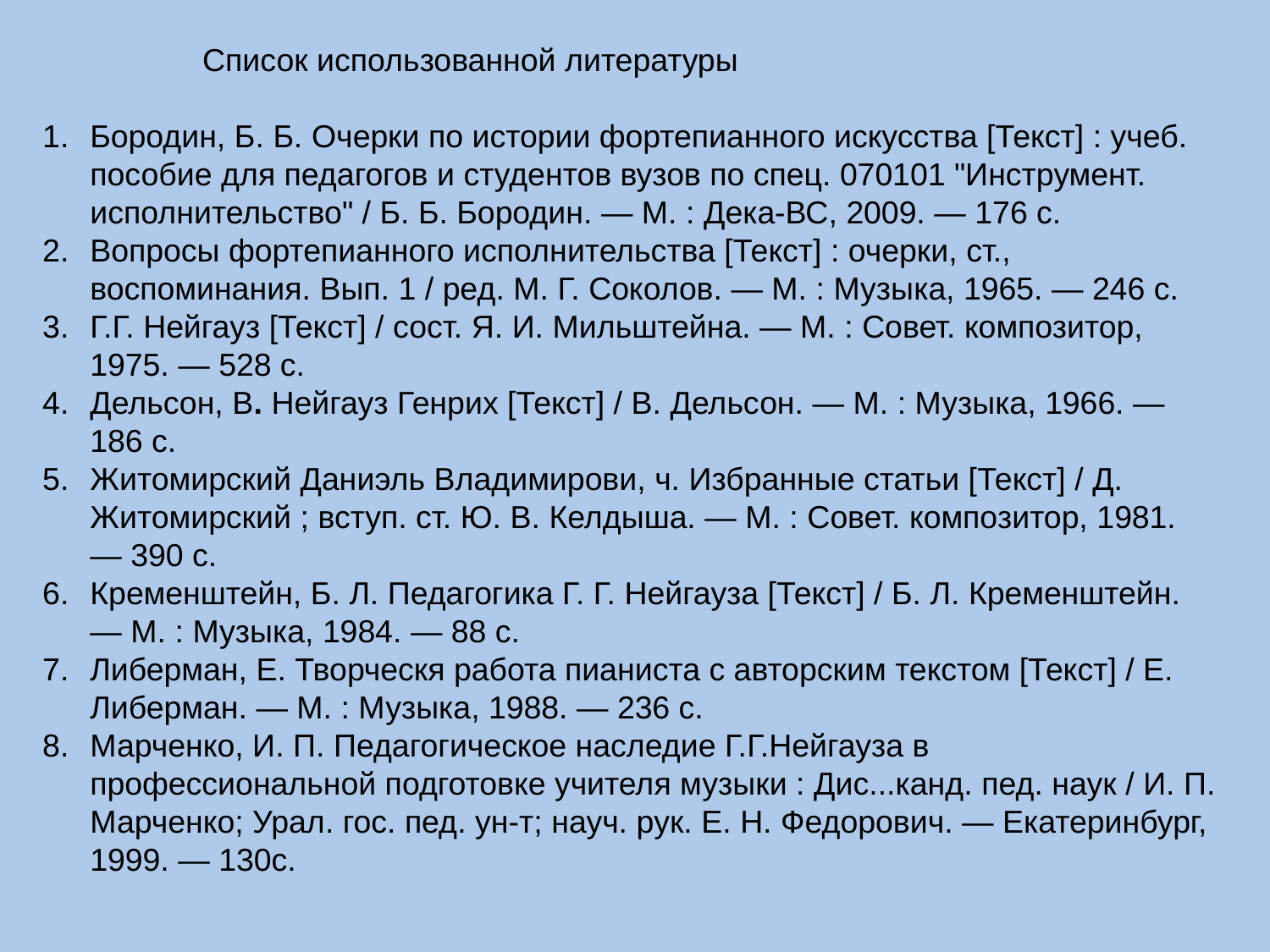

Список использованной литературы

Бородин, Б. Б. Очерки по истории фортепианного искусства [Текст] : учеб. пособие для педагогов и студентов вузов по спец. 070101 "Инструмент. исполнительство" / Б. Б. Бородин. — М. : Дека-ВС, 2009. — 176 с.
Вопросы фортепианного исполнительства [Текст] : очерки, ст., воспоминания. Вып. 1 / ред. М. Г. Соколов. — М. : Музыка, 1965. — 246 с.
Г.Г. Нейгауз [Текст] / сост. Я. И. Мильштейна. — М. : Совет. композитор, 1975. — 528 с.
Дельсон, В. Нейгауз Генрих [Текст] / В. Дельсон. — М. : Музыка, 1966. — 186 с.
Житомирский Даниэль Владимирови, ч. Избранные статьи [Текст] / Д. Житомирский ; вступ. ст. Ю. В. Келдыша. — М. : Совет. композитор, 1981. — 390 с.
Кременштейн, Б. Л. Педагогика Г. Г. Нейгауза [Текст] / Б. Л. Кременштейн. — М. : Музыка, 1984. — 88 с.
Либерман, Е. Творческя работа пианиста с авторским текстом [Текст] / Е. Либерман. — М. : Музыка, 1988. — 236 с.
Марченко, И. П. Педагогическое наследие Г.Г.Нейгауза в профессиональной подготовке учителя музыки : Дис...канд. пед. наук / И. П. Марченко; Урал. гос. пед. ун-т; науч. рук. Е. Н. Федорович. — Екатеринбург, 1999. — 130с.